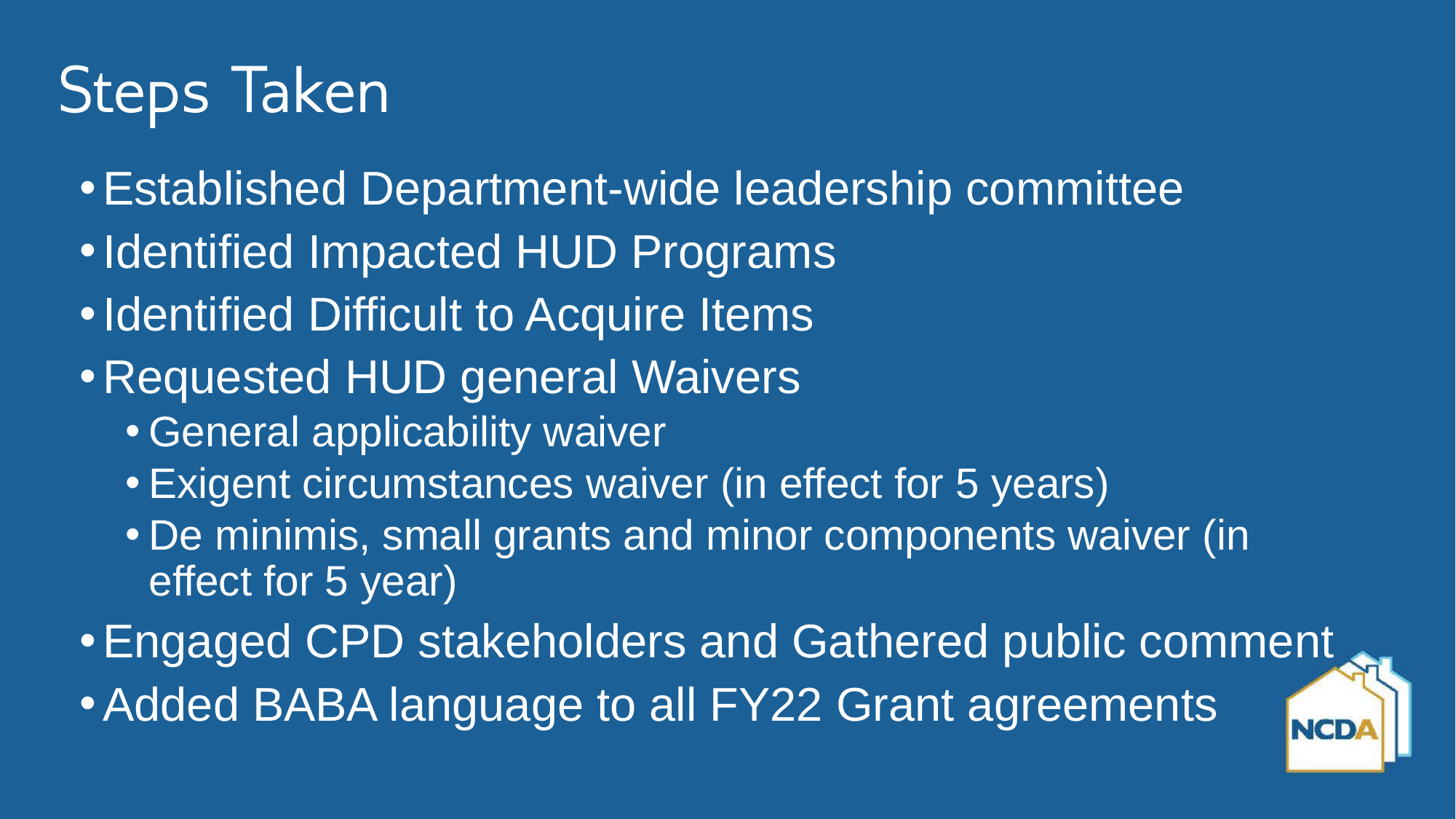

# Steps Taken
Established Department-wide leadership committee
Identified Impacted HUD Programs
Identified Difficult to Acquire Items
Requested HUD general Waivers
General applicability waiver
Exigent circumstances waiver (in effect for 5 years)
De minimis, small grants and minor components waiver (in effect for 5 year)
Engaged CPD stakeholders and Gathered public comment
Added BABA language to all FY22 Grant agreements